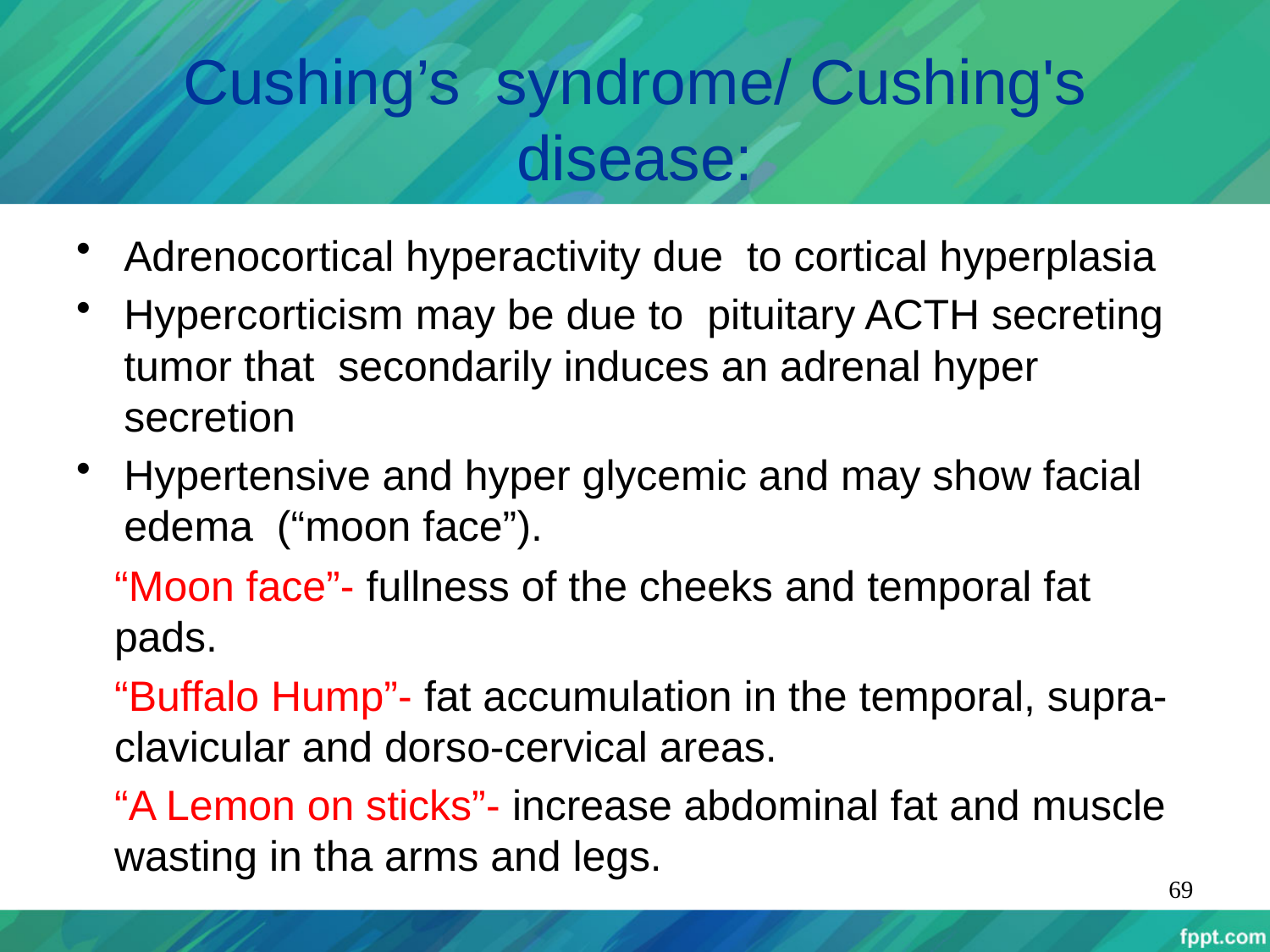

# Cushing’s  syndrome/ Cushing's disease:
Adrenocortical hyperactivity due  to cortical hyperplasia
Hypercorticism may be due to  pituitary ACTH secreting tumor that  secondarily induces an adrenal hyper secretion
Hypertensive and hyper glycemic and may show facial edema  (“moon face”).
“Moon face”- fullness of the cheeks and temporal fat pads.
“Buffalo Hump”- fat accumulation in the temporal, supra-clavicular and dorso-cervical areas.
“A Lemon on sticks”- increase abdominal fat and muscle wasting in tha arms and legs.

69